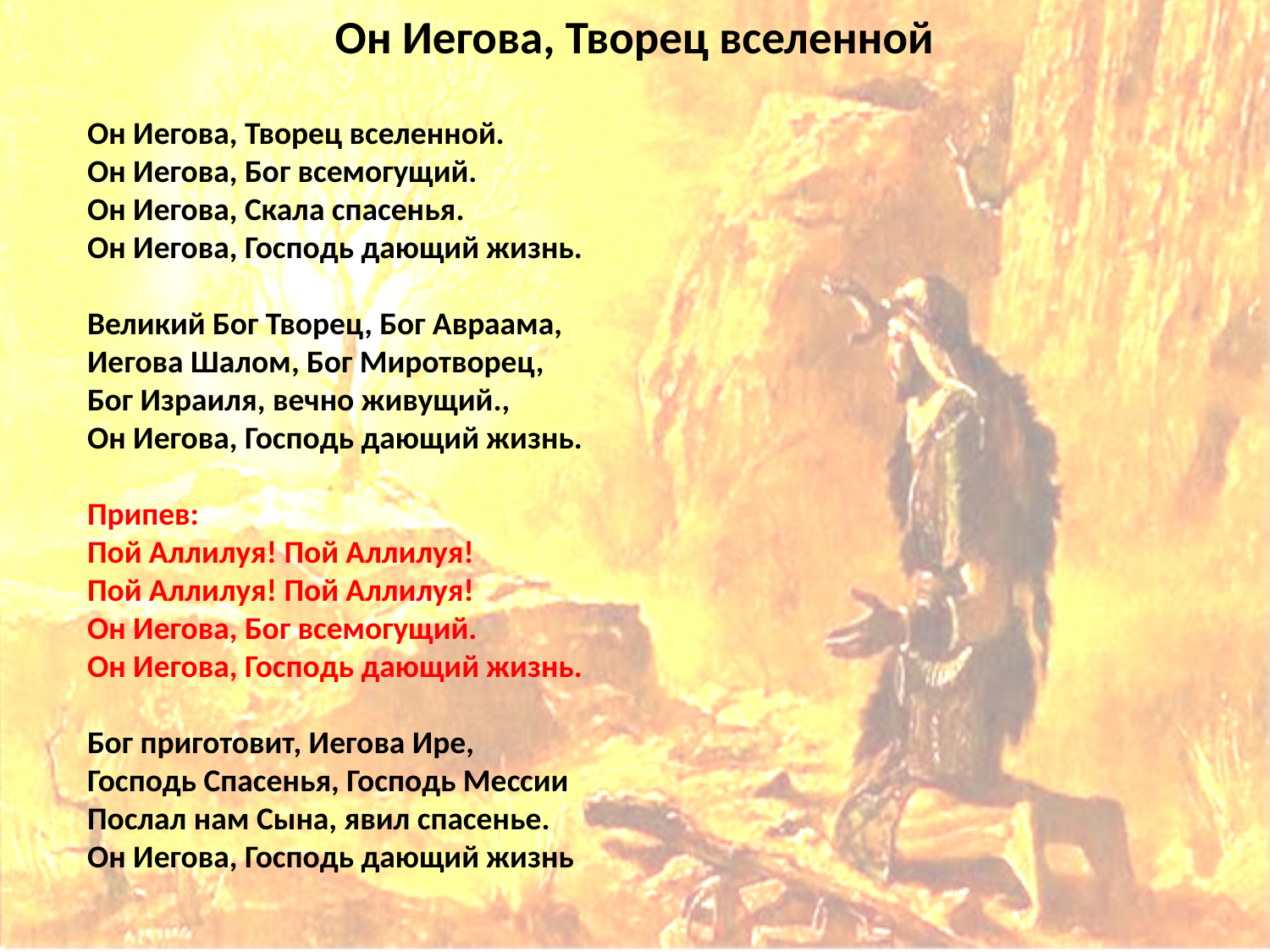

# Он Иегова, Творец вселенной
Он Иегова, Творец вселенной.
Он Иегова, Бог всемогущий.
Он Иегова, Скала спасенья.
Он Иегова, Господь дающий жизнь.

Великий Бог Творец, Бог Авраама,
Иегова Шалом, Бог Миротворец,
Бог Израиля, вечно живущий.,
Он Иегова, Господь дающий жизнь.

Припев:
Пой Аллилуя! Пой Аллилуя!
Пой Аллилуя! Пой Аллилуя!
Он Иегова, Бог всемогущий.
Он Иегова, Господь дающий жизнь.

Бог приготовит, Иегова Ире,
Господь Спасенья, Господь Мессии
Послал нам Сына, явил спасенье.
Он Иегова, Господь дающий жизнь